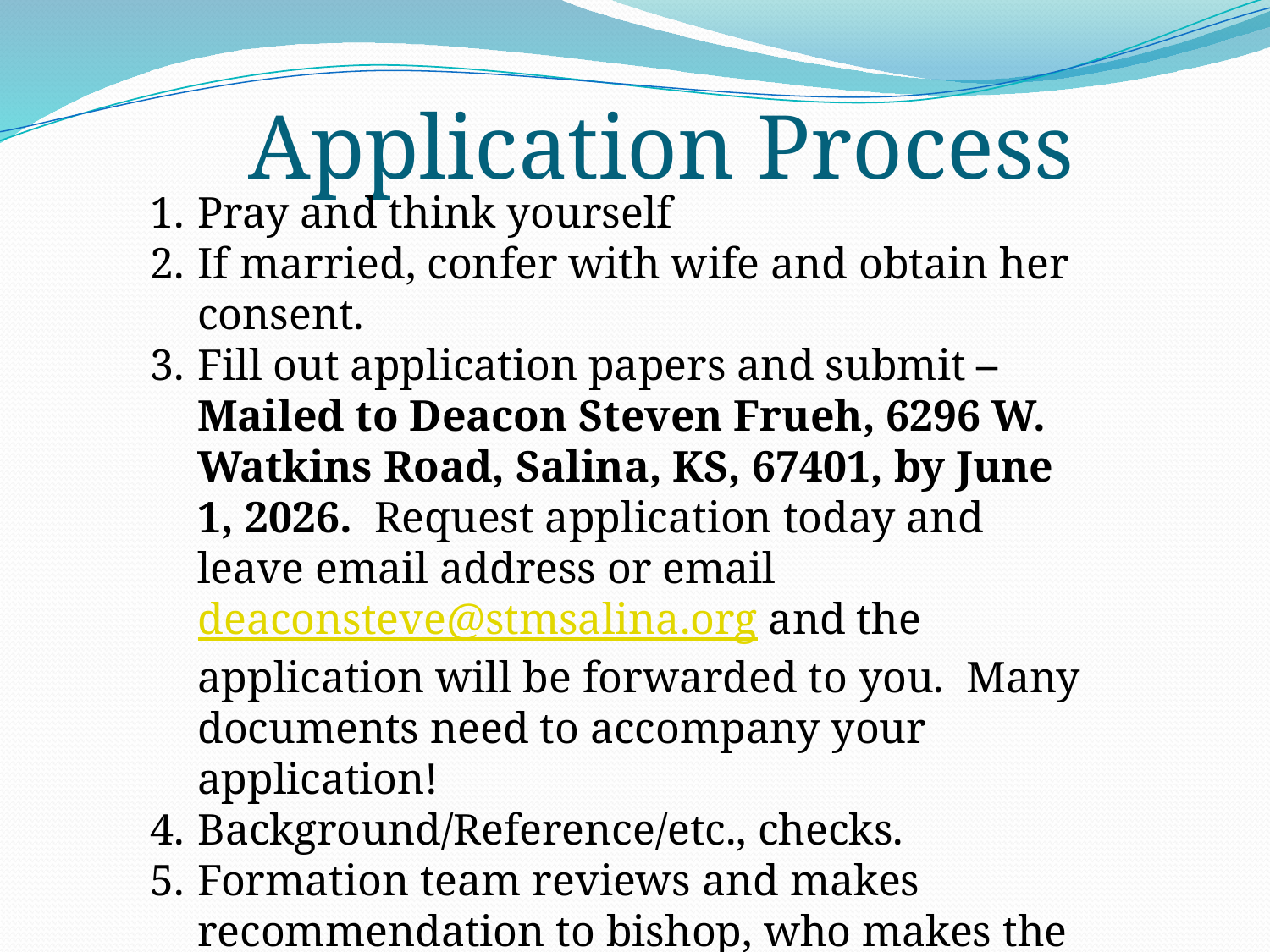

Application Process
Pray and think yourself
If married, confer with wife and obtain her consent.
Fill out application papers and submit – Mailed to Deacon Steven Frueh, 6296 W. Watkins Road, Salina, KS, 67401, by June 1, 2026.  Request application today and leave email address or email deaconsteve@stmsalina.org and the application will be forwarded to you.  Many documents need to accompany your application!
Background/Reference/etc., checks.
Formation team reviews and makes recommendation to bishop, who makes the final decision.